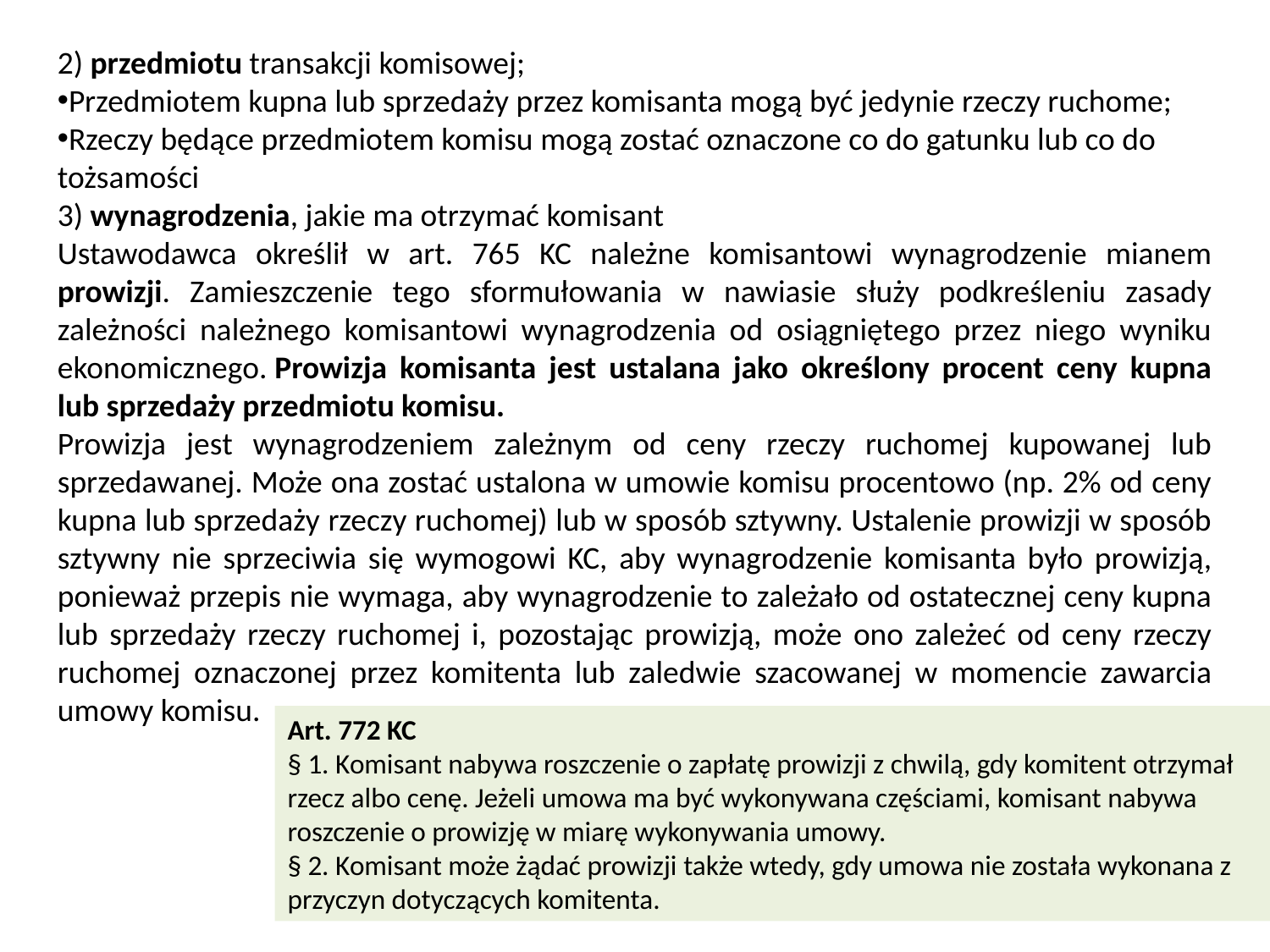

2) przedmiotu transakcji komisowej;
Przedmiotem kupna lub sprzedaży przez komisanta mogą być jedynie rzeczy ruchome;
Rzeczy będące przedmiotem komisu mogą zostać oznaczone co do gatunku lub co do tożsamości
3) wynagrodzenia, jakie ma otrzymać komisant
Ustawodawca określił w art. 765 KC należne komisantowi wynagrodzenie mianem prowizji. Zamieszczenie tego sformułowania w nawiasie służy podkreśleniu zasady zależności należnego komisantowi wynagrodzenia od osiągniętego przez niego wyniku ekonomicznego. Prowizja komisanta jest ustalana jako określony procent ceny kupna lub sprzedaży przedmiotu komisu.
Prowizja jest wynagrodzeniem zależnym od ceny rzeczy ruchomej kupowanej lub sprzedawanej. Może ona zostać ustalona w umowie komisu procentowo (np. 2% od ceny kupna lub sprzedaży rzeczy ruchomej) lub w sposób sztywny. Ustalenie prowizji w sposób sztywny nie sprzeciwia się wymogowi KC, aby wynagrodzenie komisanta było prowizją, ponieważ przepis nie wymaga, aby wynagrodzenie to zależało od ostatecznej ceny kupna lub sprzedaży rzeczy ruchomej i, pozostając prowizją, może ono zależeć od ceny rzeczy ruchomej oznaczonej przez komitenta lub zaledwie szacowanej w momencie zawarcia umowy komisu.
Art. 772 KC
§ 1. Komisant nabywa roszczenie o zapłatę prowizji z chwilą, gdy komitent otrzymał rzecz albo cenę. Jeżeli umowa ma być wykonywana częściami, komisant nabywa roszczenie o prowizję w miarę wykonywania umowy.
§ 2. Komisant może żądać prowizji także wtedy, gdy umowa nie została wykonana z przyczyn dotyczących komitenta.
19